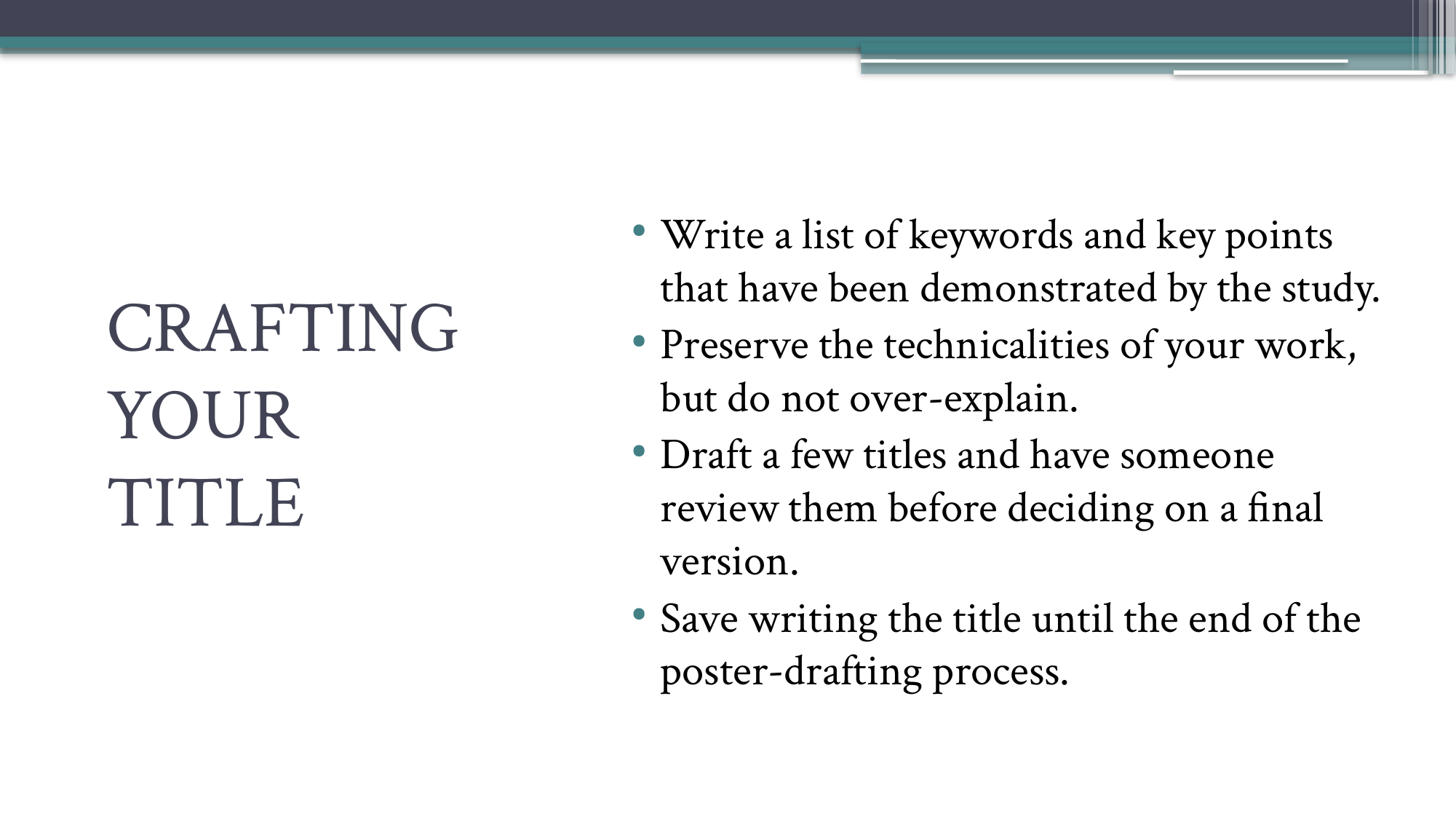

Write a list of keywords and key points that have been demonstrated by the study.
Preserve the technicalities of your work, but do not over-explain.
Draft a few titles and have someone review them before deciding on a final version.
Save writing the title until the end of the poster-drafting process.

# Crafting your Title